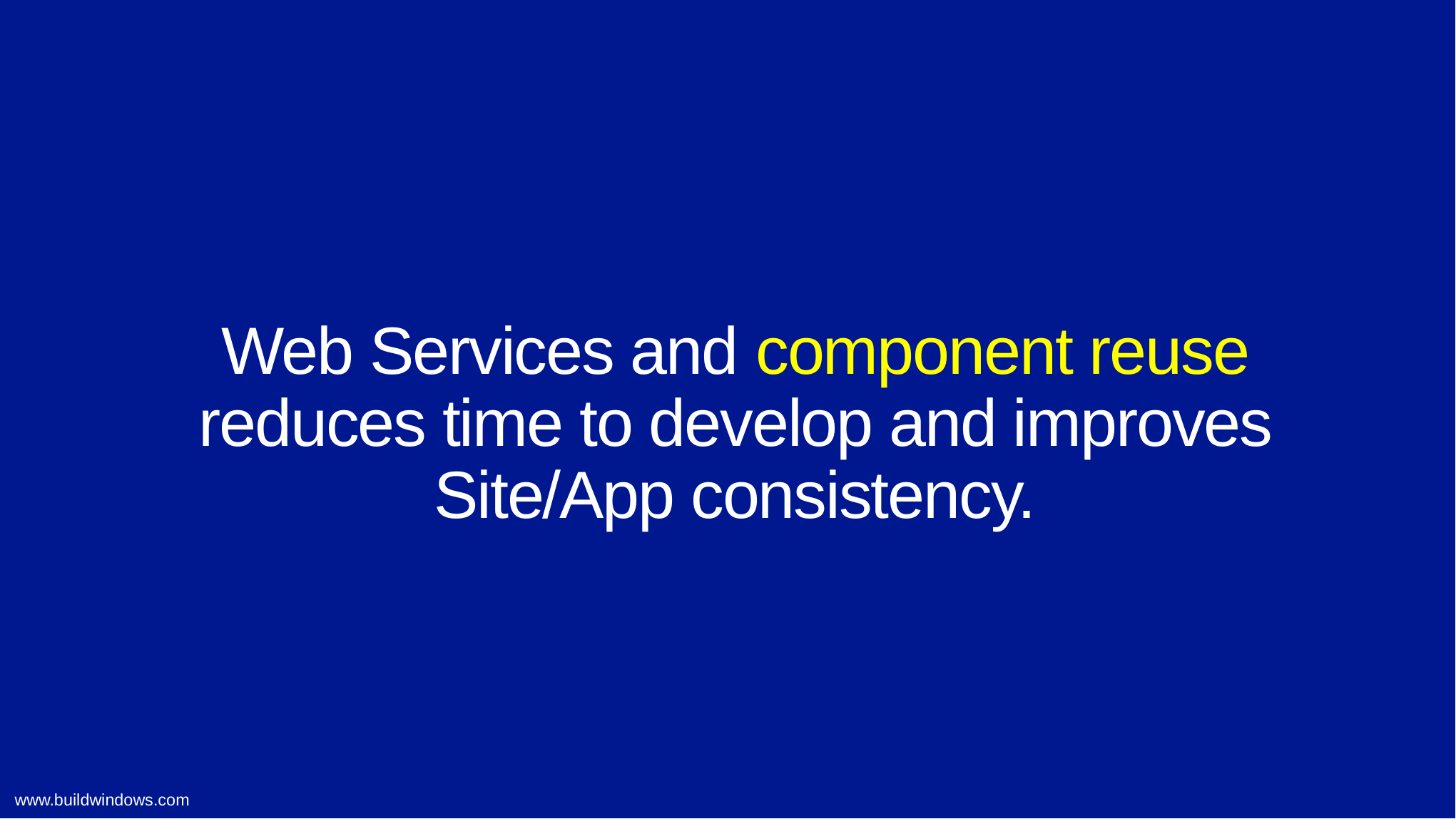

# Web Services and component reuse reduces time to develop and improves Site/App consistency.